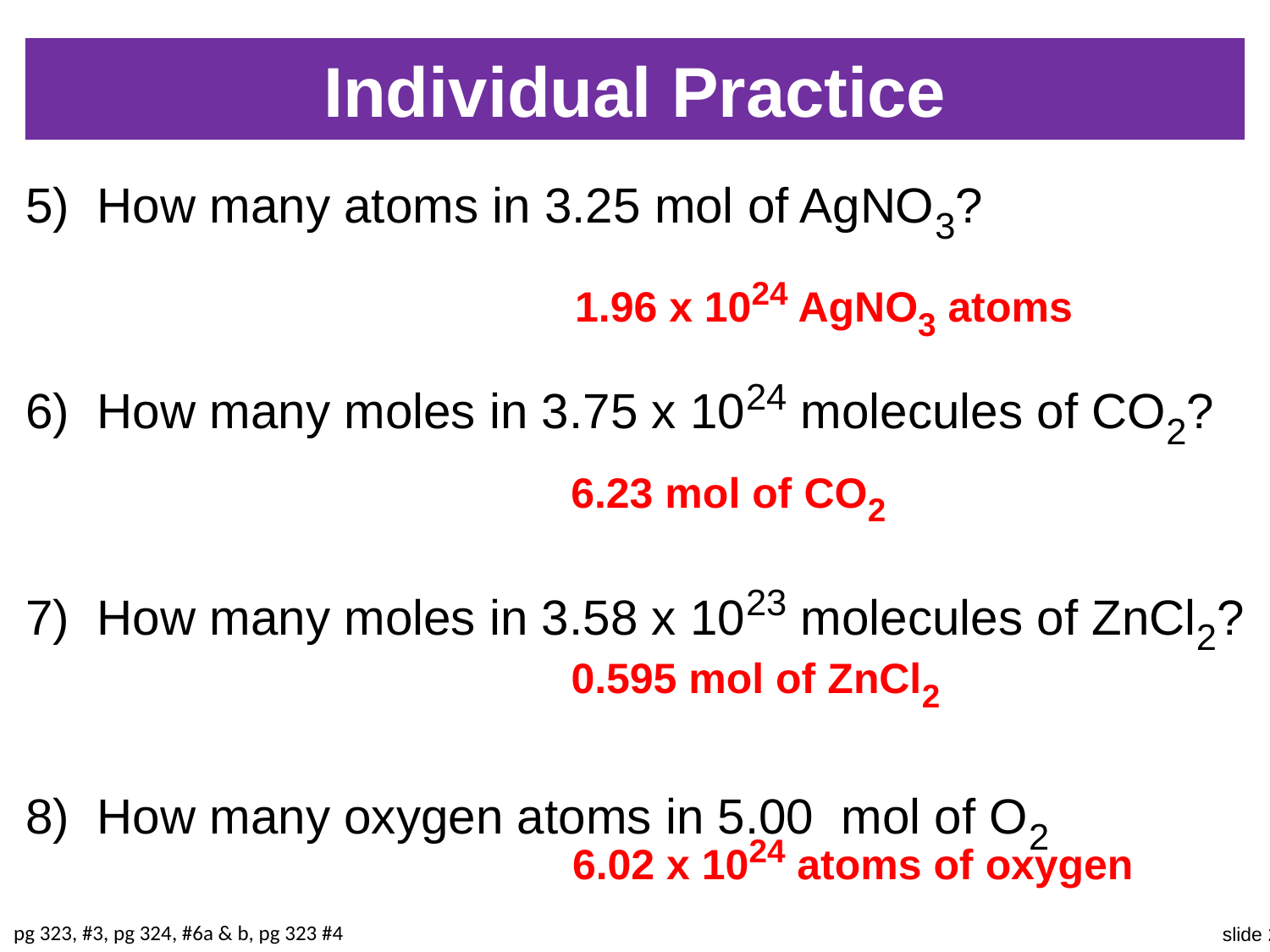

# Individual Practice
How many atoms in 3.25 mol of AgNO3?
How many moles in 3.75 x 1024 molecules of CO2?
How many moles in 3.58 x 1023 molecules of ZnCl2?
How many oxygen atoms in 5.00  mol of O2
1.96 x 1024 AgNO3 atoms
6.23 mol of CO2
0.595 mol of ZnCl2
6.02 x 1024 atoms of oxygen
pg 323, #3, pg 324, #6a & b, pg 323 #4